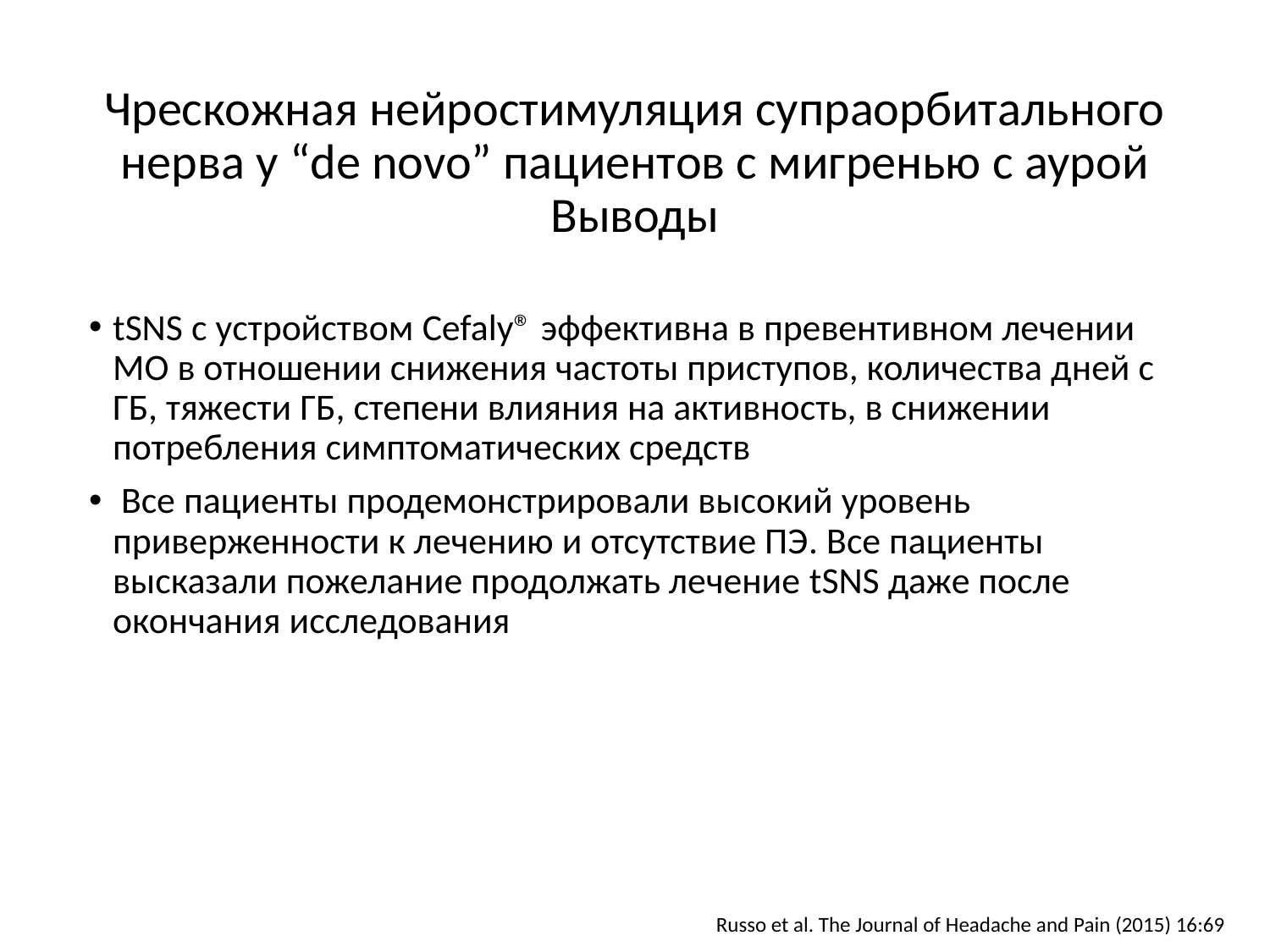

# Чрескожная нейростимуляция супраорбитального нерва у “de novo” пациентов с мигренью с аурой Выводы
tSNS с устройством Cefaly® эффективна в превентивном лечении МО в отношении снижения частоты приступов, количества дней с ГБ, тяжести ГБ, степени влияния на активность, в снижении потребления симптоматических средств
 Все пациенты продемонстрировали высокий уровень приверженности к лечению и отсутствие ПЭ. Все пациенты высказали пожелание продолжать лечение tSNS даже после окончания исследования
Russo et al. The Journal of Headache and Pain (2015) 16:69